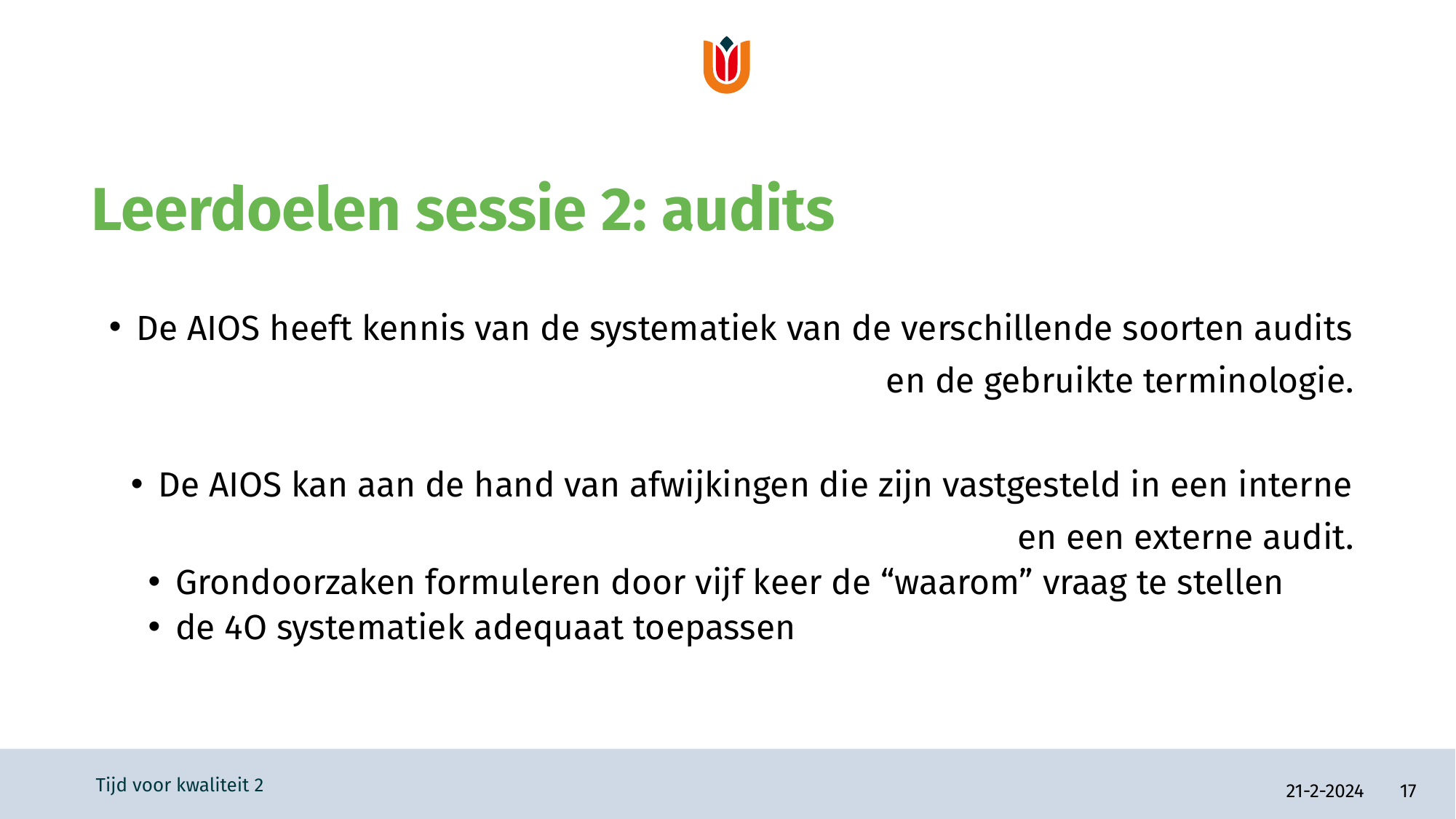

# Leerdoelen sessie 2: audits
De AIOS heeft kennis van de systematiek van de verschillende soorten audits en de gebruikte terminologie.

De AIOS kan aan de hand van afwijkingen die zijn vastgesteld in een interne en een externe audit.
Grondoorzaken formuleren door vijf keer de “waarom” vraag te stellen
de 4O systematiek adequaat toepassen

21-2-2024
17
Tijd voor kwaliteit 2